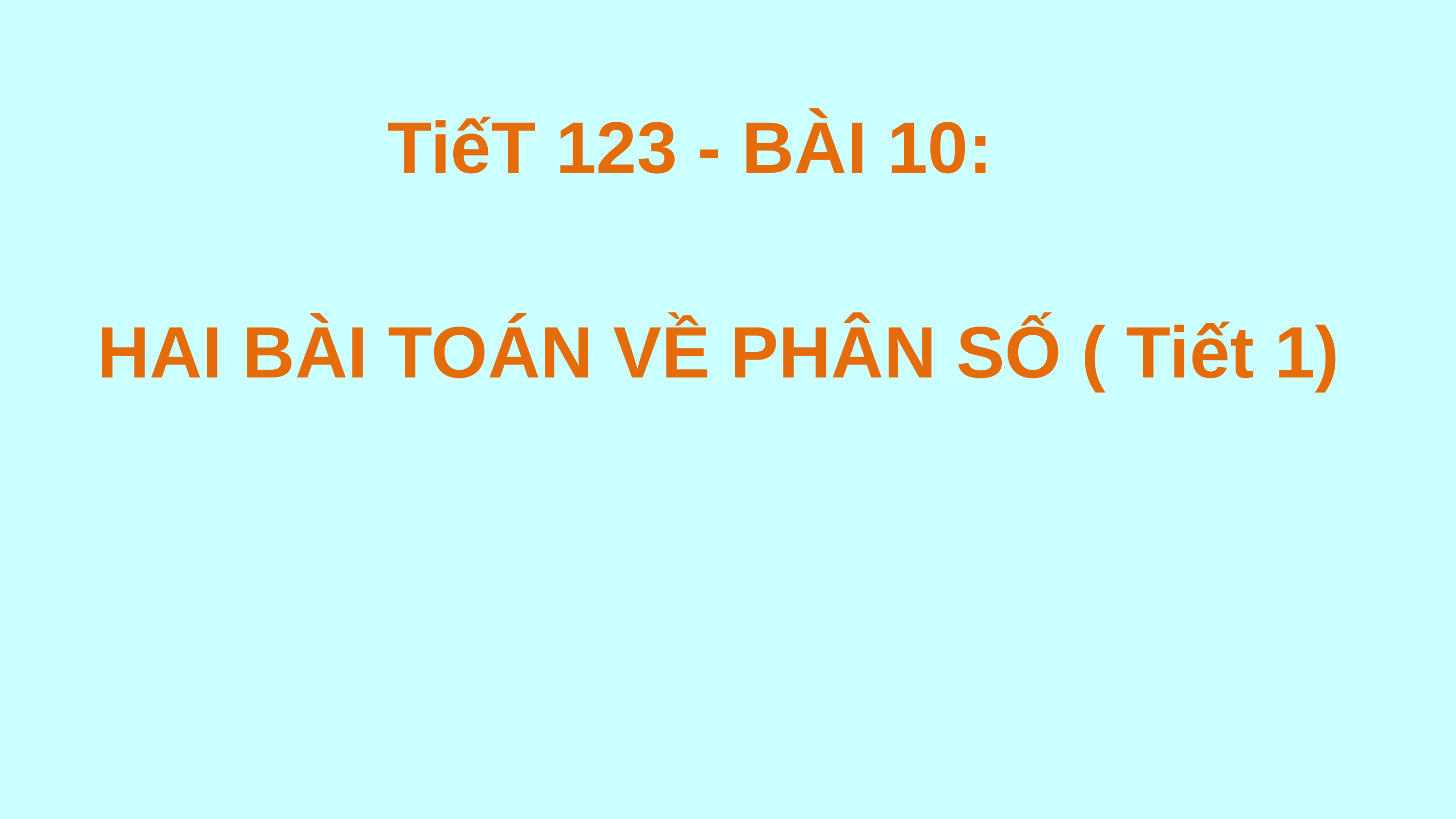

TiếT 123 - BÀI 10:
HAI BÀI TOÁN VỀ PHÂN SỐ ( Tiết 1)